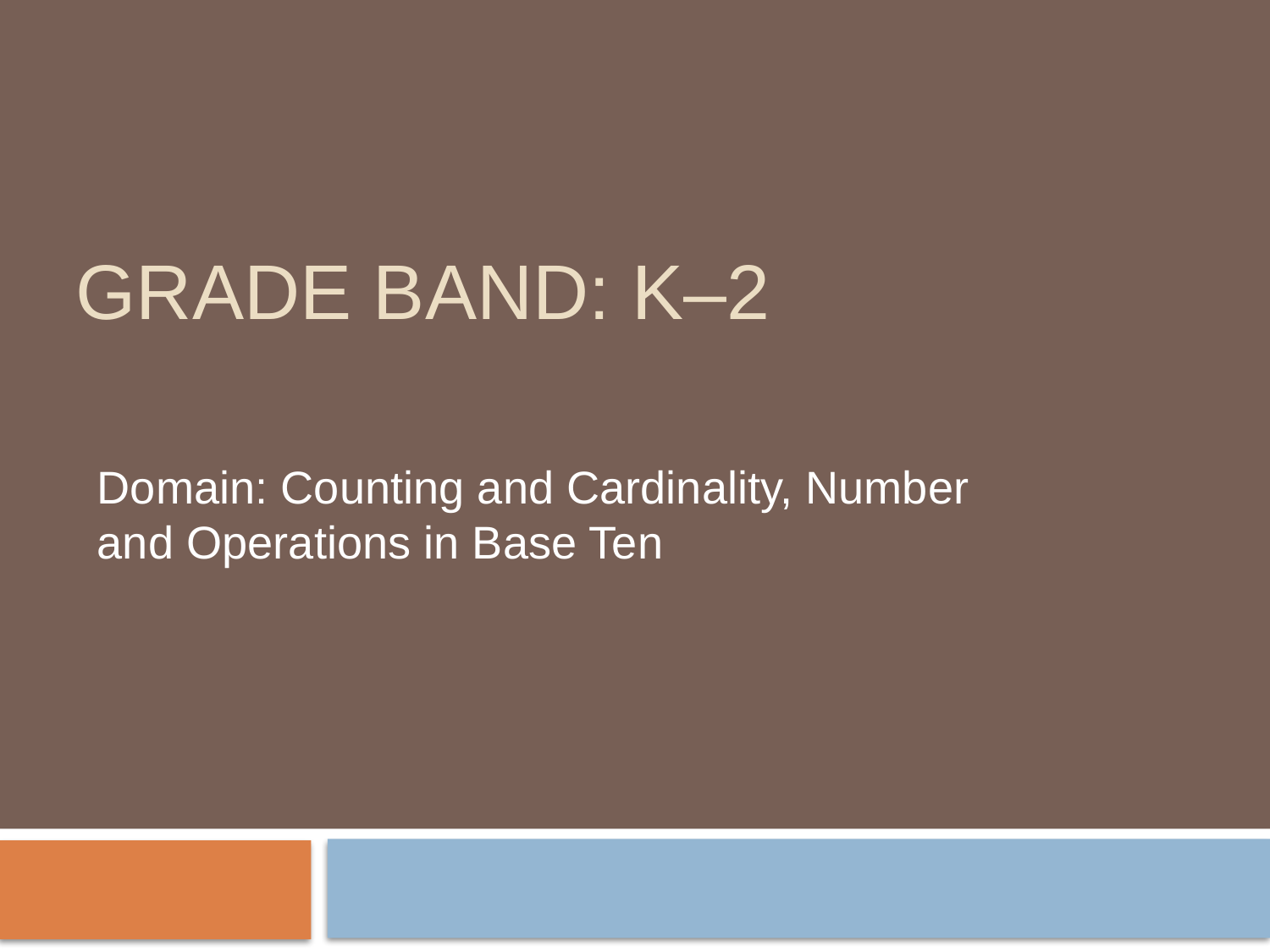

# Grade Band: K–2
Domain: Counting and Cardinality, Number and Operations in Base Ten